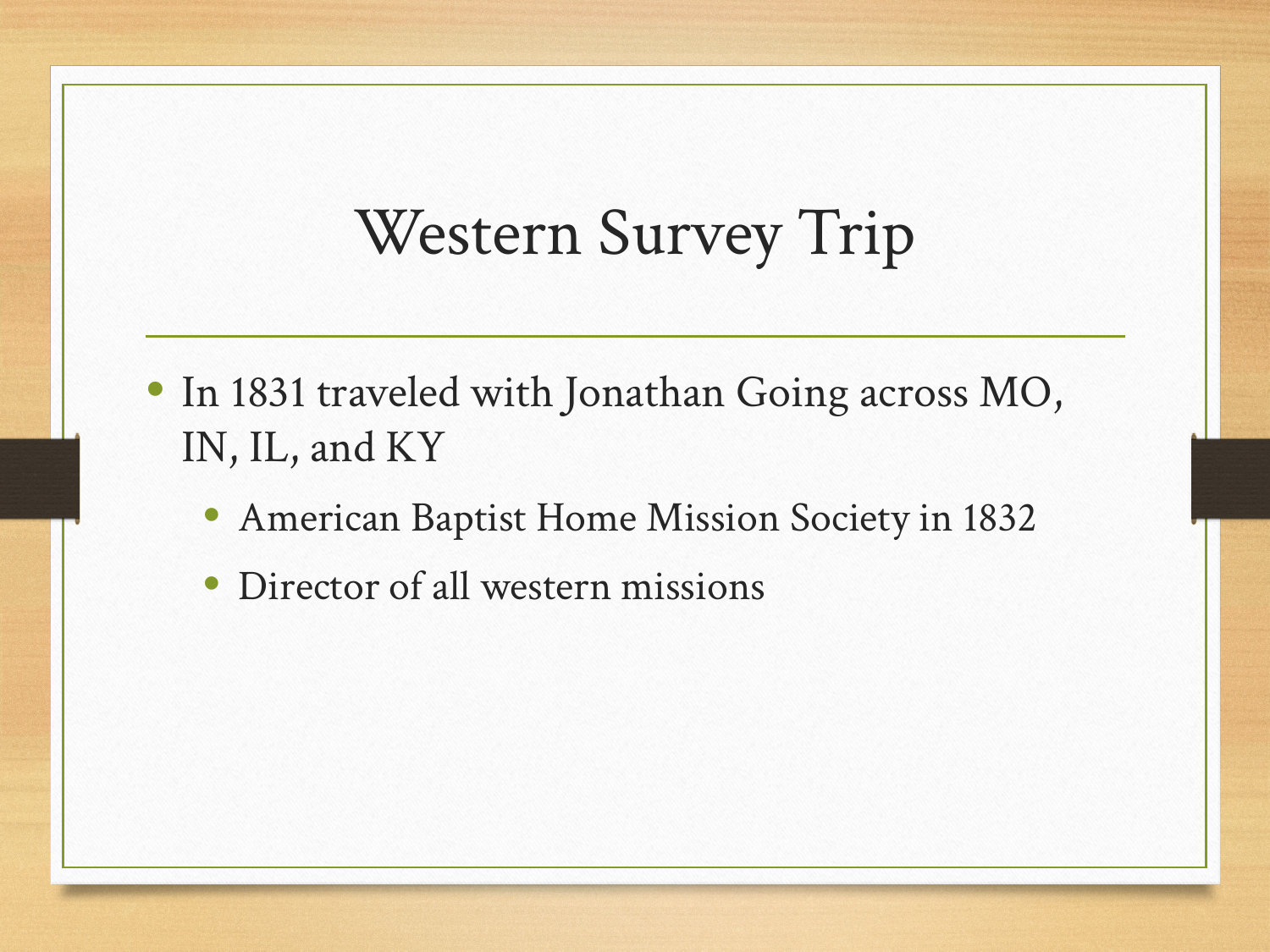

# Western Survey Trip
In 1831 traveled with Jonathan Going across MO, IN, IL, and KY
American Baptist Home Mission Society in 1832
Director of all western missions